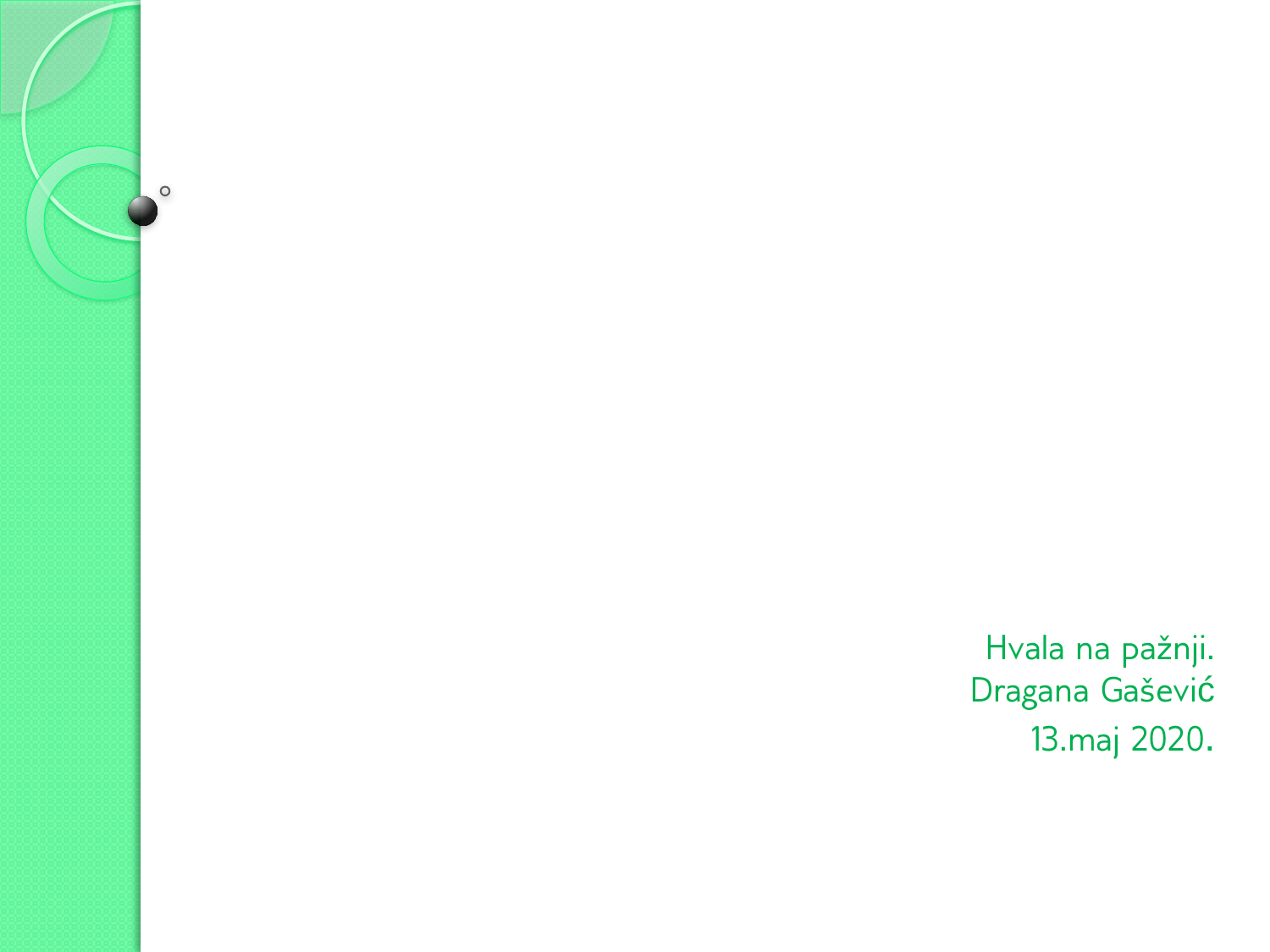

# Hvala na pažnji. Dragana Gašević 13.maj 2020.